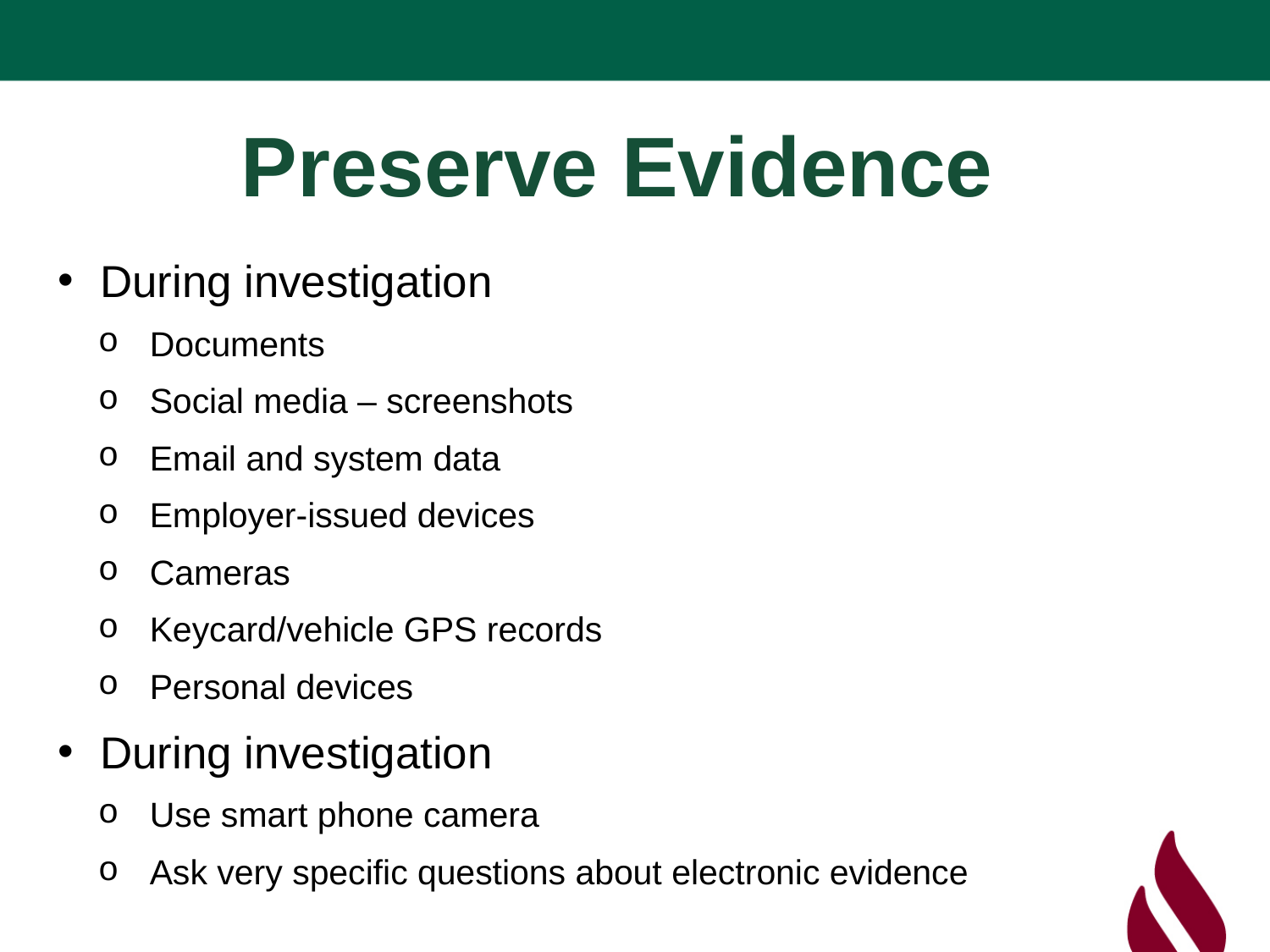

# Preserve Evidence
During investigation
Documents
Social media – screenshots
Email and system data
Employer-issued devices
Cameras
Keycard/vehicle GPS records
Personal devices
During investigation
Use smart phone camera
Ask very specific questions about electronic evidence